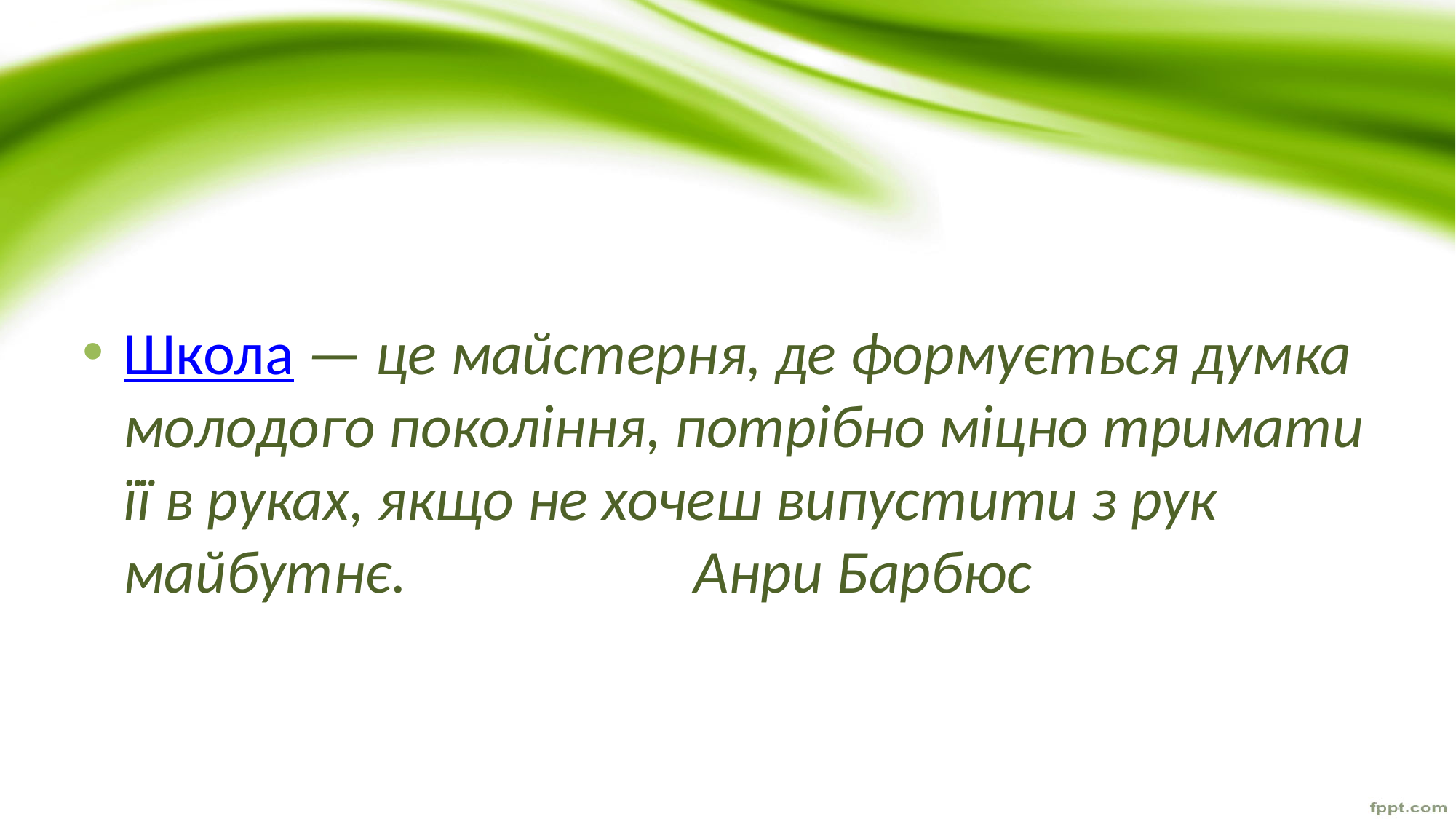

#

Школа — це майстерня, де формується думка молодого покоління, потрібно міцно тримати її в руках, якщо не хочеш випустити з рук майбутнє.                     Анри Барбюс